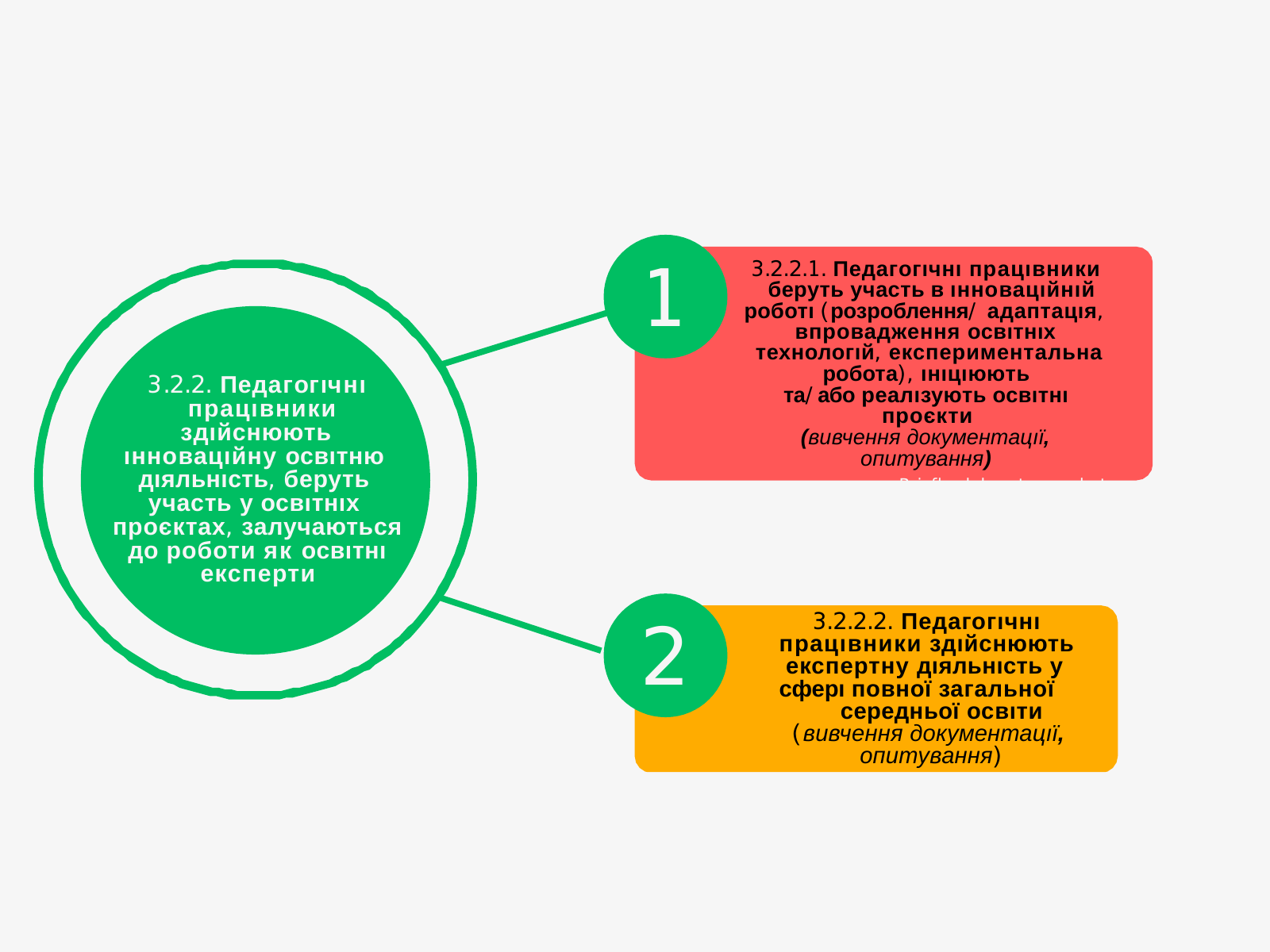

# 1
3.2.2.1. Педагогıчнı працıвники  беруть участь в ıнновацıйнıй
роботı (розроблення/ адаптацıя,  впровадження освıтнıх  технологıй, експериментальна

робота), ıнıцıюють  та/або реалıзують освıтнı
3.2.2. Педагогıчнı  працıвники  здıйснюють
ıнновацıйну освıтню  дıяльнıсть, беруть  участь у освıтнıх  проєктах, залучаються  до роботи як освıтнı  експерти
проєкти
(вивчення документацıї,
опитування)
Briefly elaborate on what you w

2
3.2.2.2. Педагогıчнı  працıвники здıйснюють  експертну дıяльнıсть у  сферı повної загальної
середньої освıти  (вивчення документацıї,  опитування)